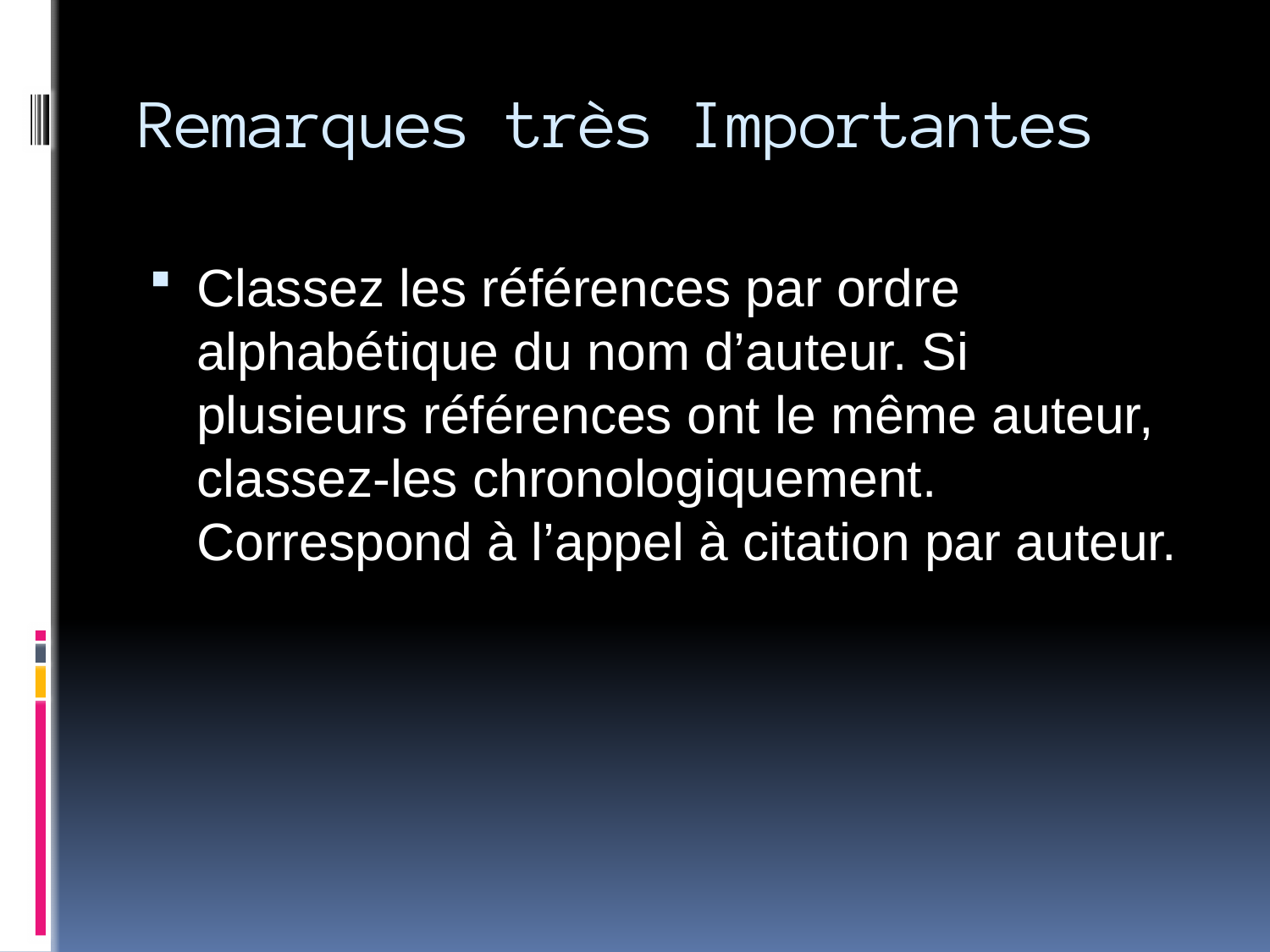

# Remarques très Importantes
Classez les références par ordre alphabétique du nom d’auteur. Si plusieurs références ont le même auteur, classez-les chronologiquement. Correspond à l’appel à citation par auteur.